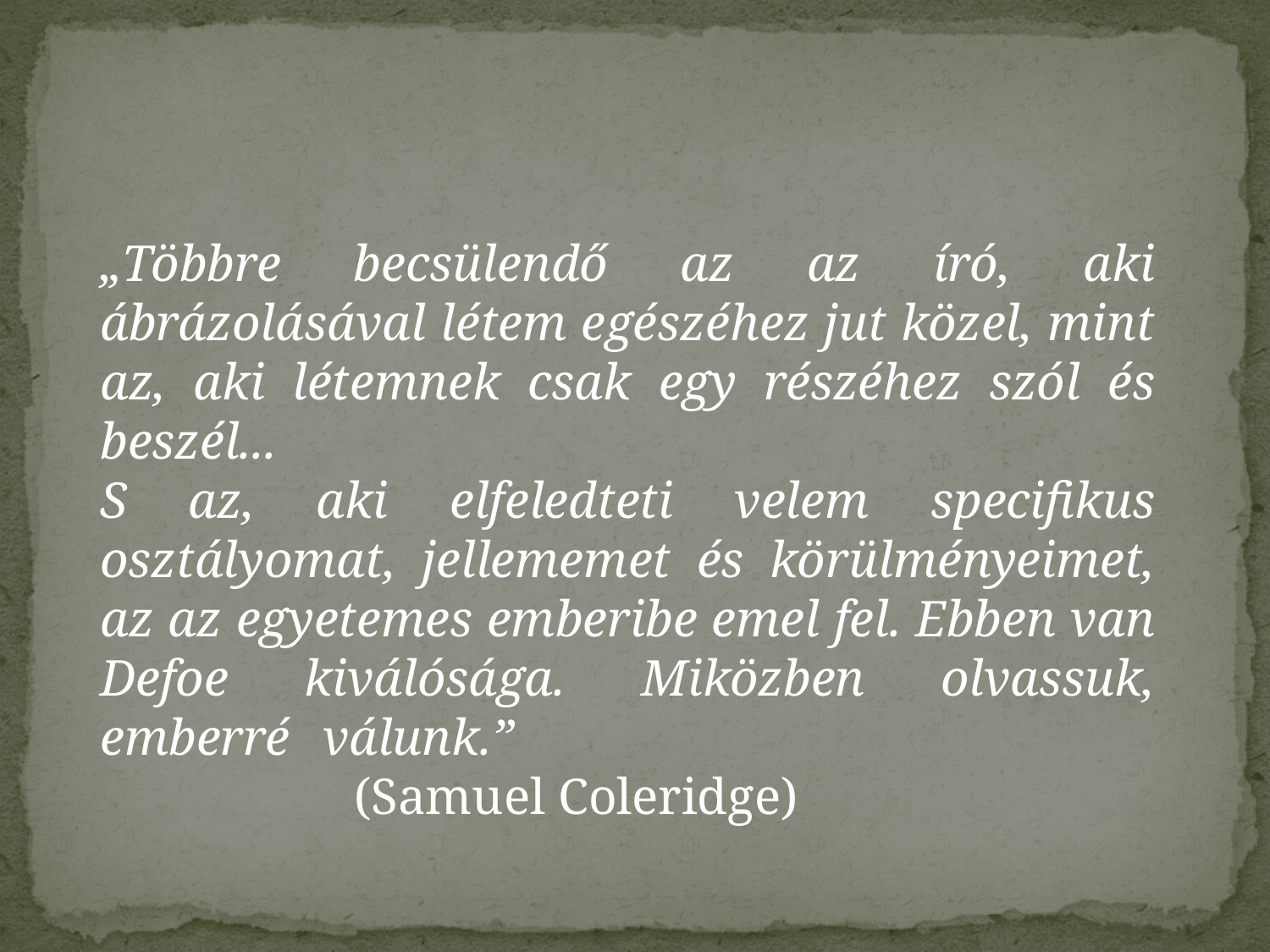

„Többre becsülendő az az író, aki ábrázolásával létem egészéhez jut közel, mint az, aki létemnek csak egy részéhez szól és beszél...
S az, aki elfeledteti velem specifikus osztályomat, jellememet és körülményeimet, az az egyetemes emberibe emel fel. Ebben van Defoe kiválósága. Miközben olvassuk, emberré válunk.” 							(Samuel Coleridge)